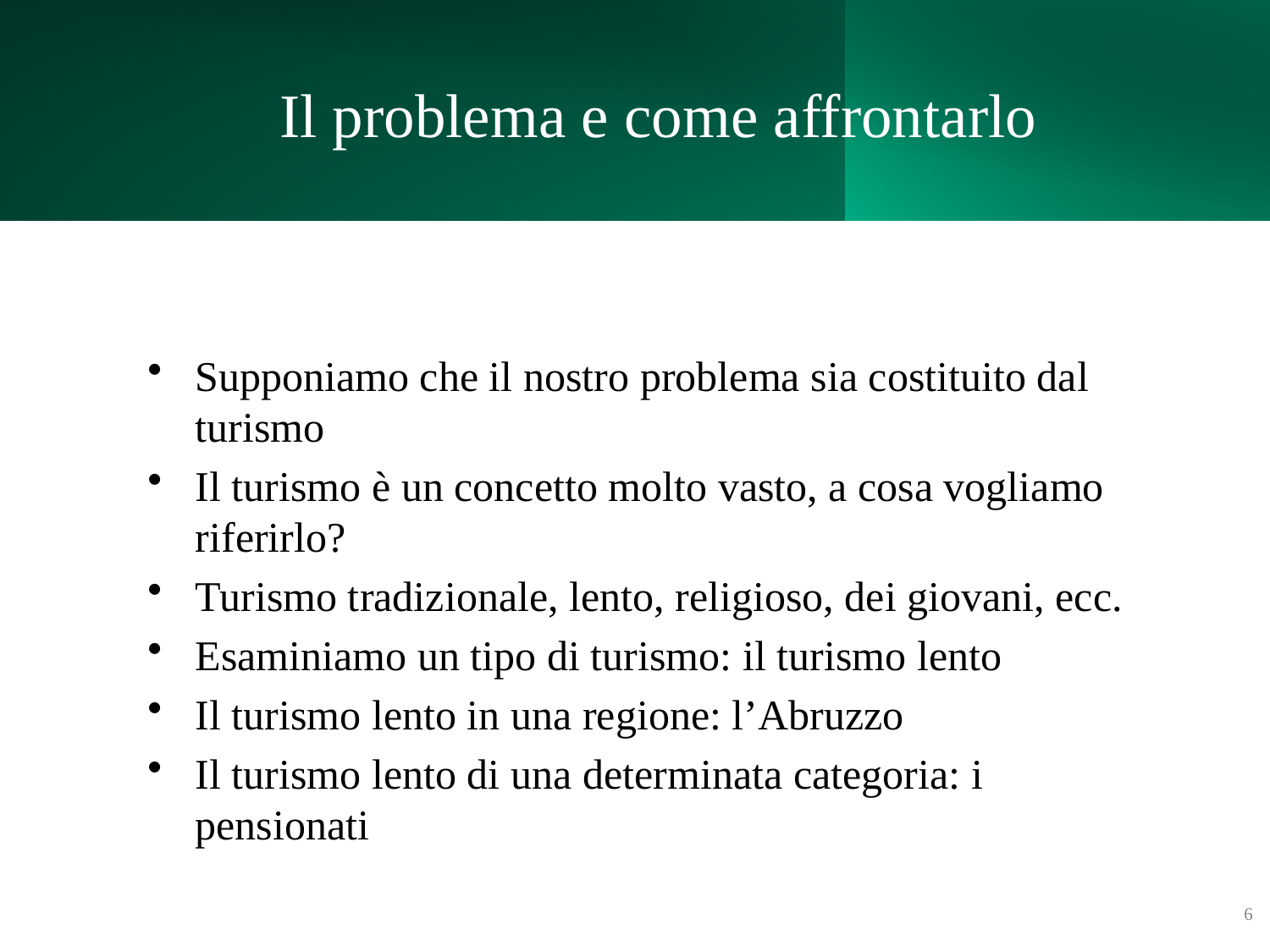

# Il problema e come affrontarlo
Supponiamo che il nostro problema sia costituito dal turismo
Il turismo è un concetto molto vasto, a cosa vogliamo riferirlo?
Turismo tradizionale, lento, religioso, dei giovani, ecc.
Esaminiamo un tipo di turismo: il turismo lento
Il turismo lento in una regione: l’Abruzzo
Il turismo lento di una determinata categoria: i pensionati
6